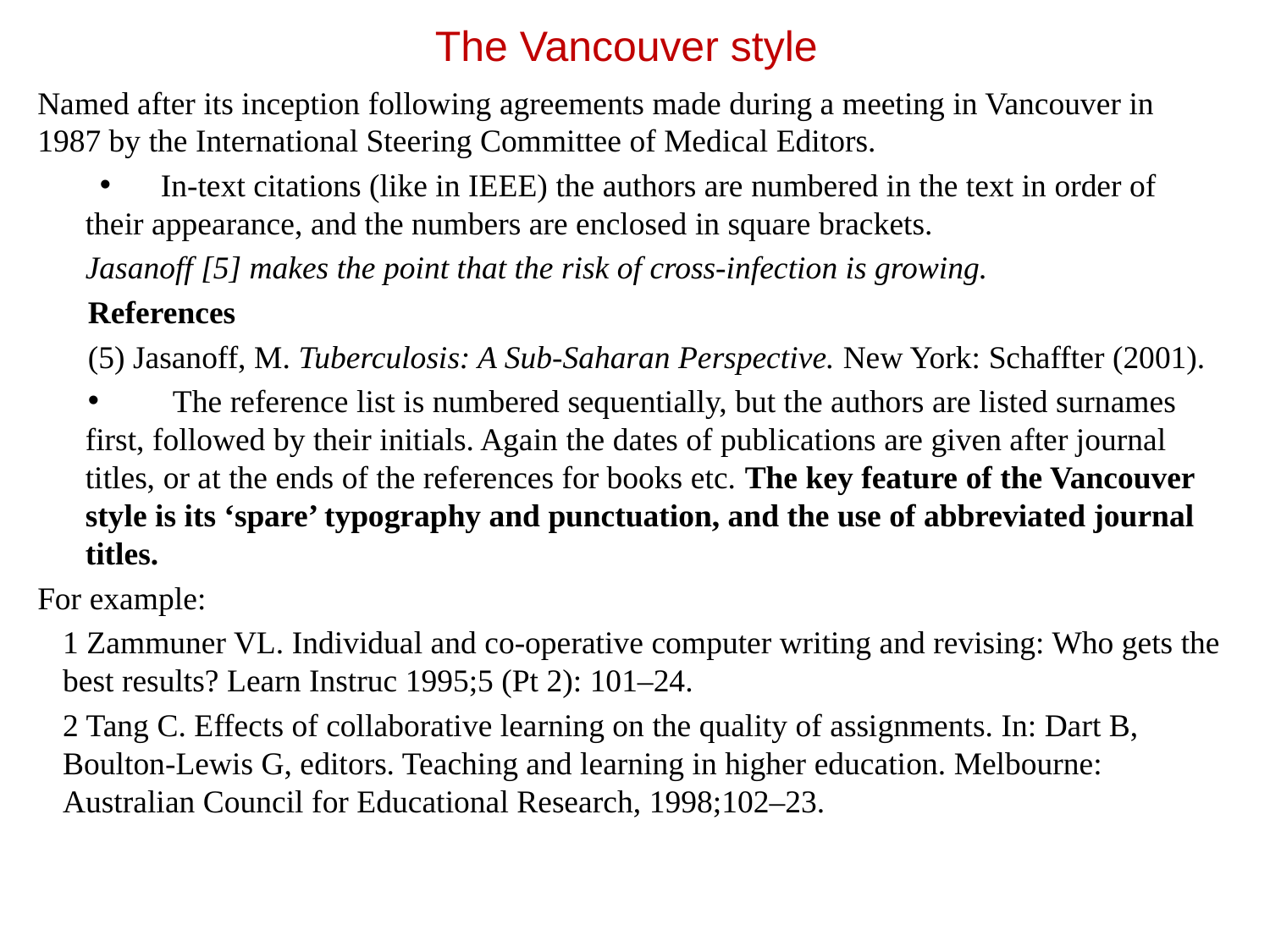

# The Vancouver style
Named after its inception following agreements made during a meeting in Vancouver in 1987 by the International Steering Committee of Medical Editors.
	In-text citations (like in IEEE) the authors are numbered in the text in order of their appearance, and the numbers are enclosed in square brackets.
	Jasanoff [5] makes the point that the risk of cross-infection is growing.
References
(5) Jasanoff, M. Tuberculosis: A Sub-Saharan Perspective. New York: Schaffter (2001).
	The reference list is numbered sequentially, but the authors are listed surnames first, followed by their initials. Again the dates of publications are given after journal titles, or at the ends of the references for books etc. The key feature of the Vancouver style is its ‘spare’ typography and punctuation, and the use of abbreviated journal titles.
For example:
1 Zammuner VL. Individual and co-operative computer writing and revising: Who gets the best results? Learn Instruc 1995;5 (Pt 2): 101–24.
2 Tang C. Effects of collaborative learning on the quality of assignments. In: Dart B, Boulton-Lewis G, editors. Teaching and learning in higher education. Melbourne: Australian Council for Educational Research, 1998;102–23.